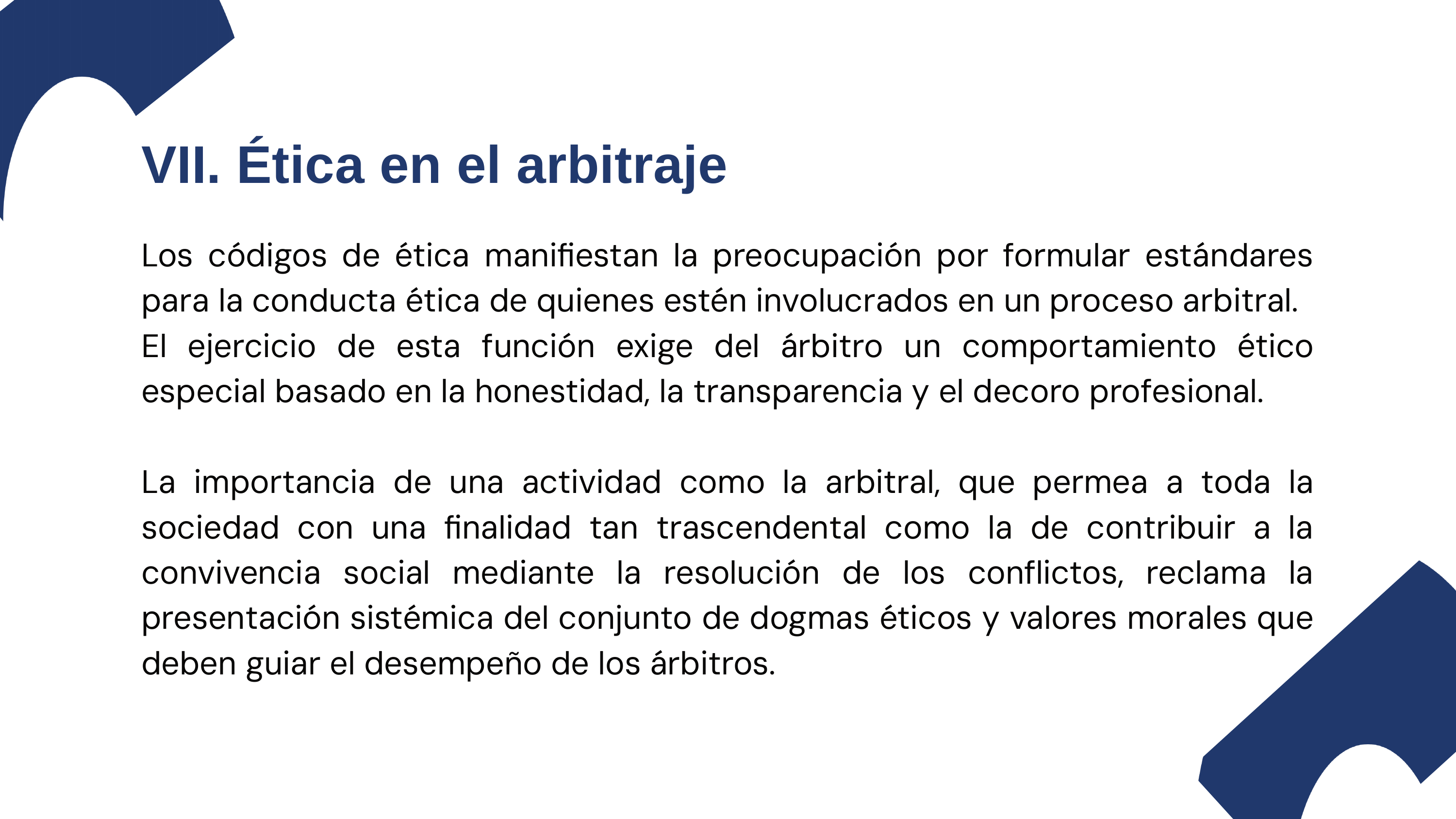

VII. Ética en el arbitraje
Los códigos de ética manifiestan la preocupación por formular estándares para la conducta ética de quienes estén involucrados en un proceso arbitral.
El ejercicio de esta función exige del árbitro un comportamiento ético especial basado en la honestidad, la transparencia y el decoro profesional.

La importancia de una actividad como la arbitral, que permea a toda la sociedad con una finalidad tan trascendental como la de contribuir a la convivencia social mediante la resolución de los conflictos, reclama la presentación sistémica del conjunto de dogmas éticos y valores morales que deben guiar el desempeño de los árbitros.